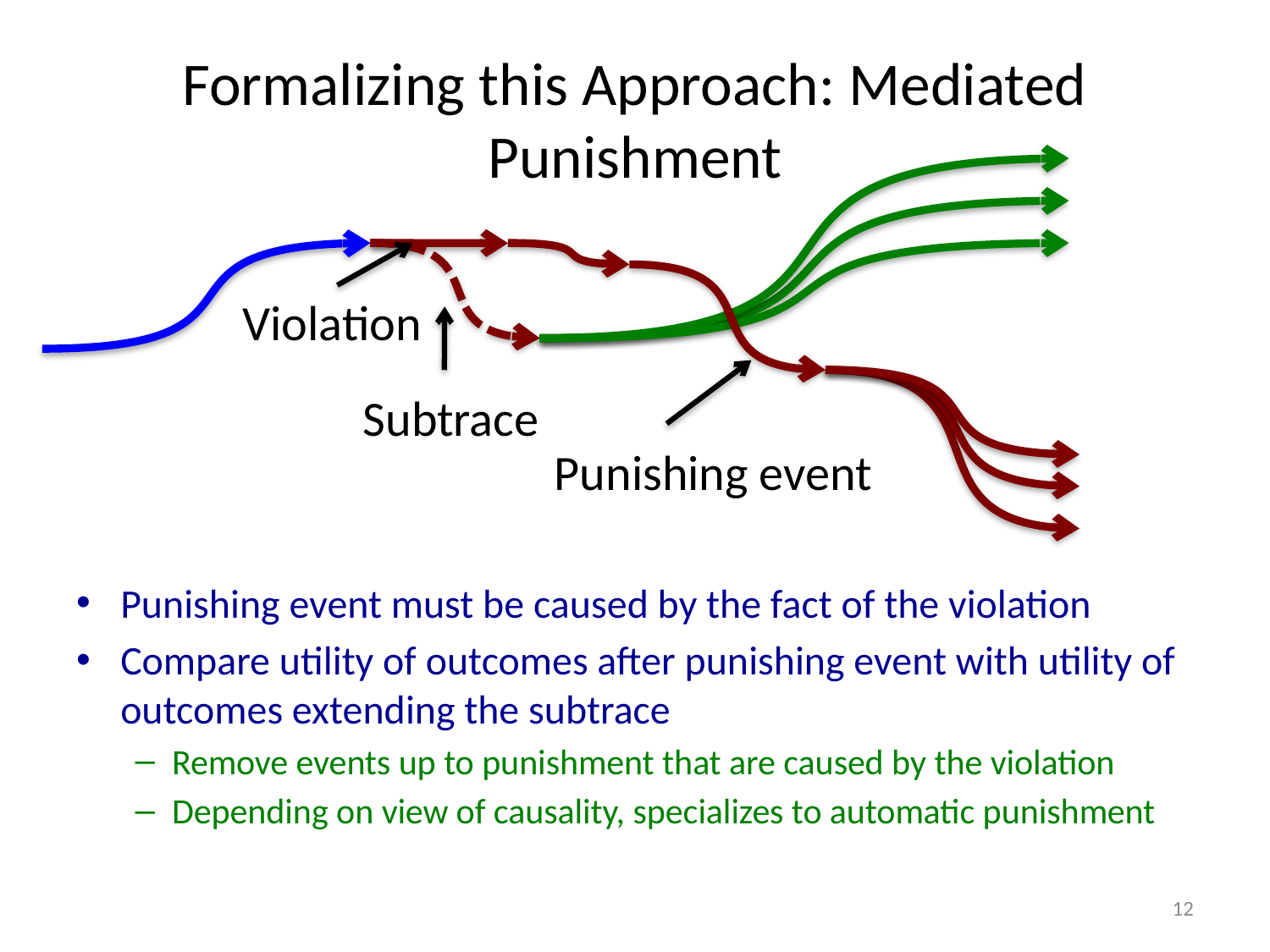

# Formalizing this Approach: Mediated Punishment
Violation
Subtrace
Punishing event
Punishing event must be caused by the fact of the violation
Compare utility of outcomes after punishing event with utility of outcomes extending the subtrace
Remove events up to punishment that are caused by the violation
Depending on view of causality, specializes to automatic punishment
12